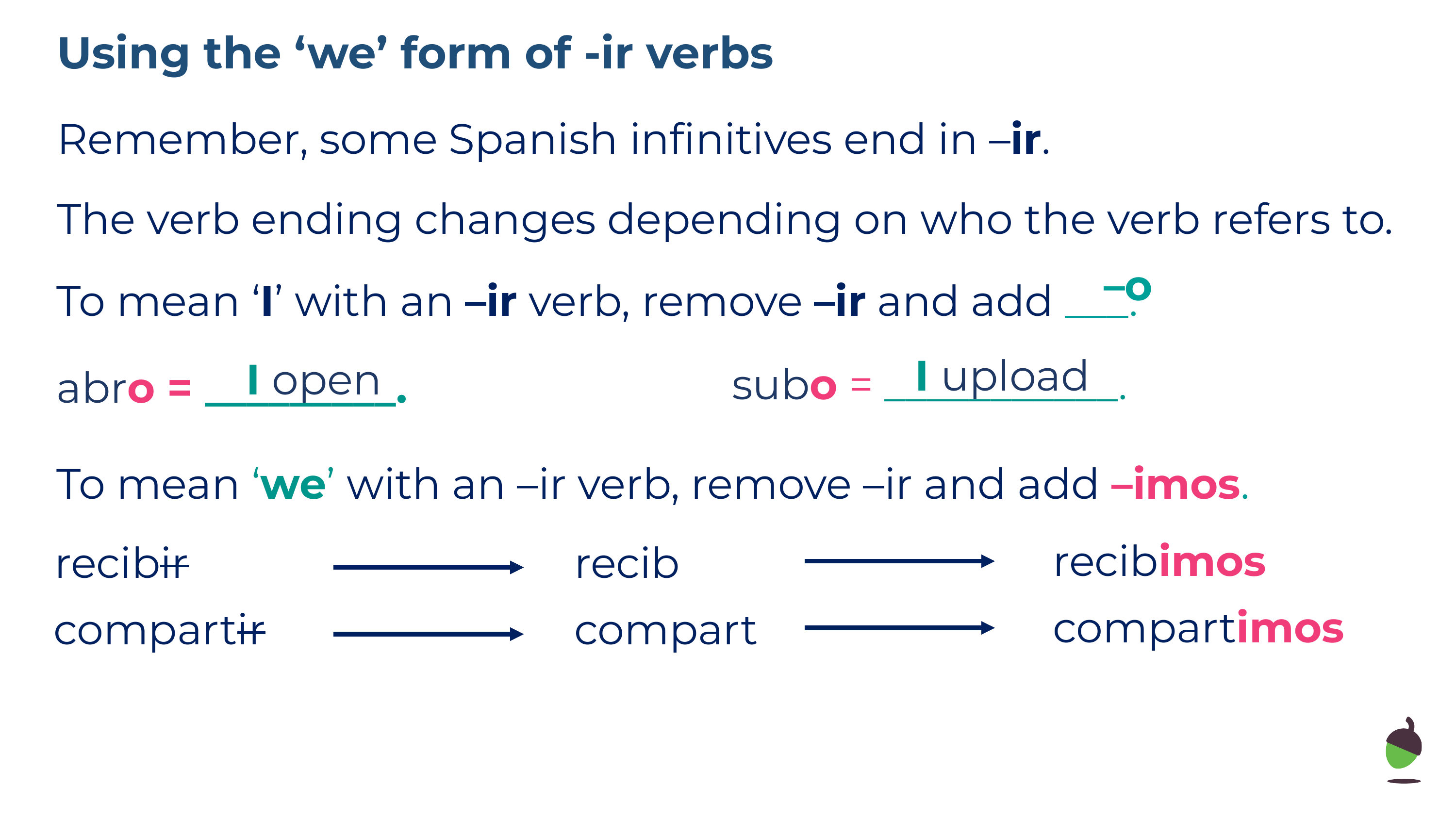

# Using the ‘we’ form of -ir verbs
Remember, some Spanish infinitives end in –ir.

The verb ending changes depending on who the verb refers to.
–o
To mean ‘I’ with an –ir verb, remove –ir and add ___.
I upload
I open
subo = ___________.
abro = _________.
To mean ‘we’ with an –ir verb, remove –ir and add –imos.
recibimos
recibir
recib
compartimos
compartir
compart